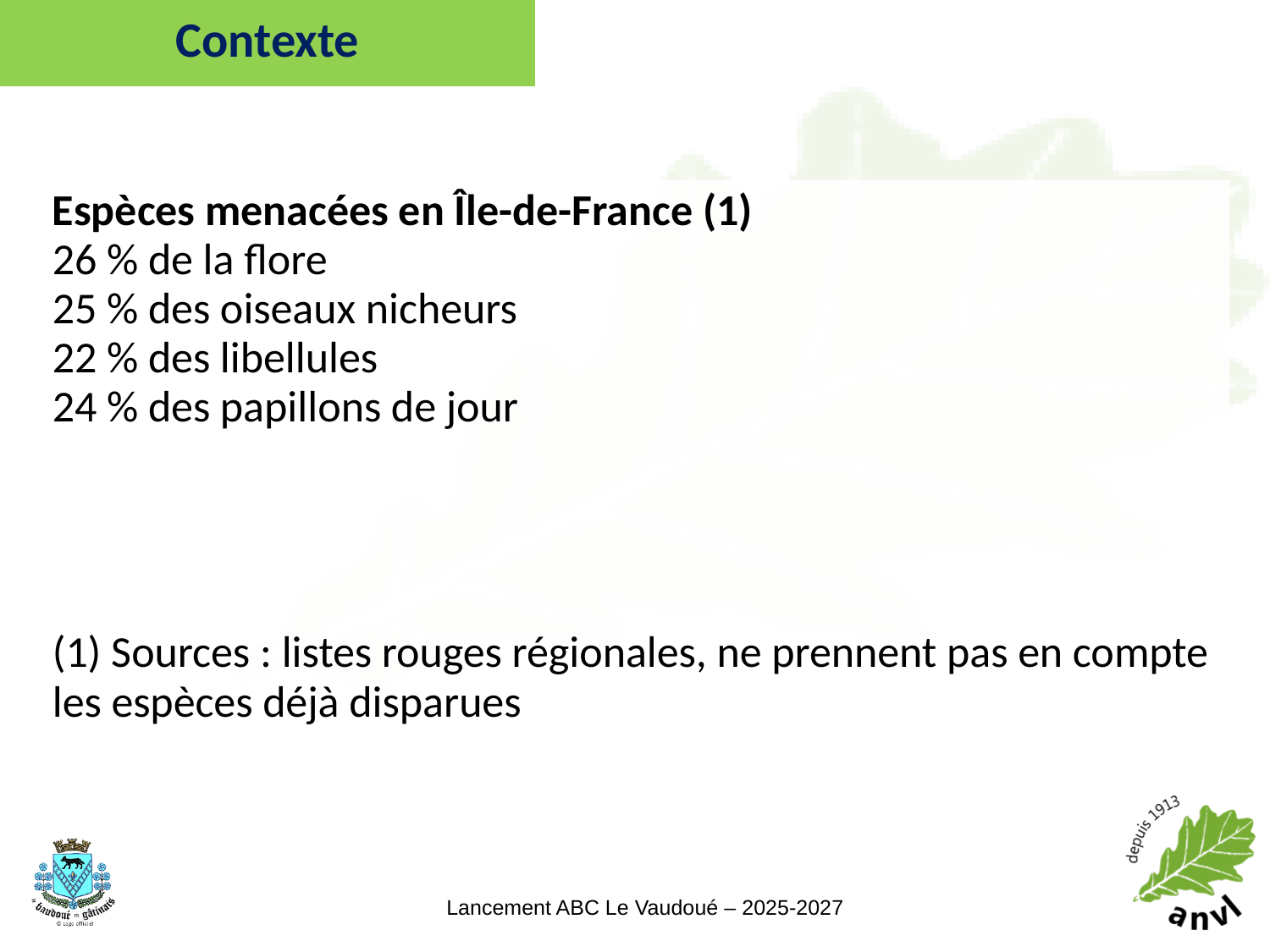

# Contexte
Espèces menacées en Île-de-France (1)
26 % de la flore
25 % des oiseaux nicheurs
22 % des libellules
24 % des papillons de jour

(1) Sources : listes rouges régionales, ne prennent pas en compte les espèces déjà disparues
3